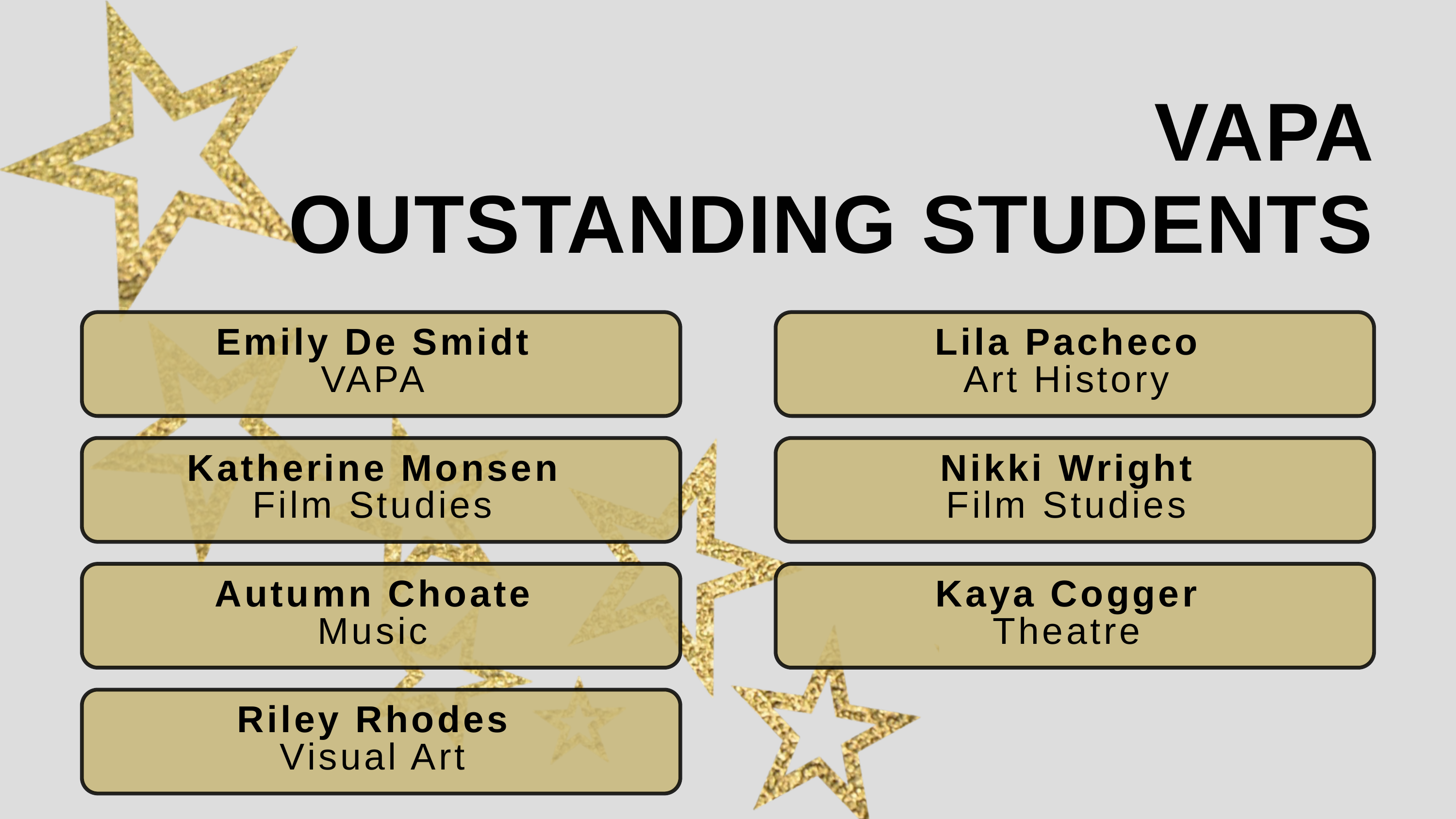

VAPA
OUTSTANDING STUDENTS

Emily De Smidt
VAPA

Lila Pacheco
Art History

Katherine Monsen
Film Studies

Nikki Wright
Film Studies

Autumn Choate
Music

Kaya Cogger
Theatre

Riley Rhodes
Visual Art